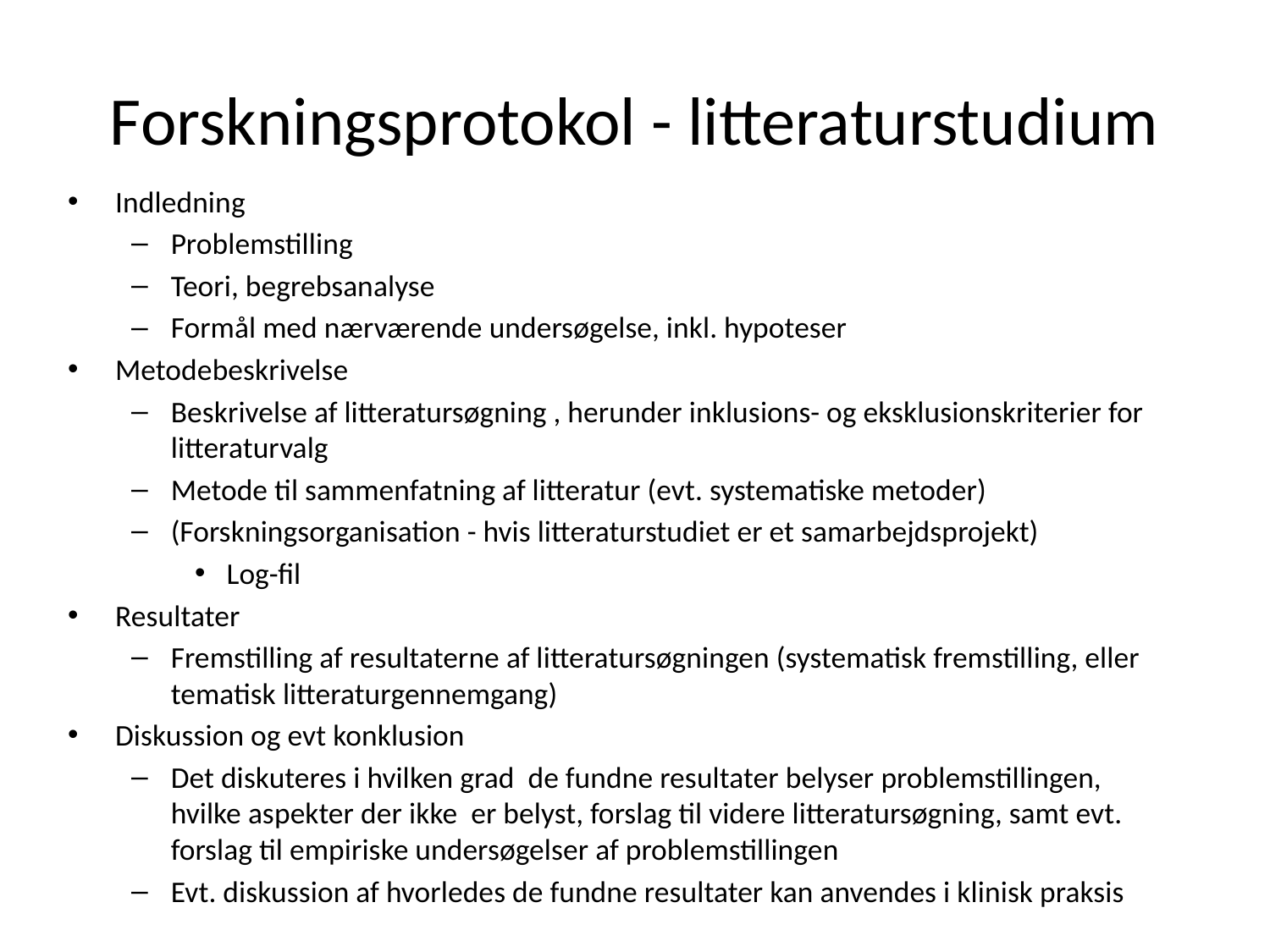

# Forskningsprotokol - litteraturstudium
Indledning
Problemstilling
Teori, begrebsanalyse
Formål med nærværende undersøgelse, inkl. hypoteser
Metodebeskrivelse
Beskrivelse af litteratursøgning , herunder inklusions- og eksklusionskriterier for litteraturvalg
Metode til sammenfatning af litteratur (evt. systematiske metoder)
(Forskningsorganisation - hvis litteraturstudiet er et samarbejdsprojekt)
Log-fil
Resultater
Fremstilling af resultaterne af litteratursøgningen (systematisk fremstilling, eller tematisk litteraturgennemgang)
Diskussion og evt konklusion
Det diskuteres i hvilken grad  de fundne resultater belyser problemstillingen,  hvilke aspekter der ikke  er belyst, forslag til videre litteratursøgning, samt evt. forslag til empiriske undersøgelser af problemstillingen
Evt. diskussion af hvorledes de fundne resultater kan anvendes i klinisk praksis